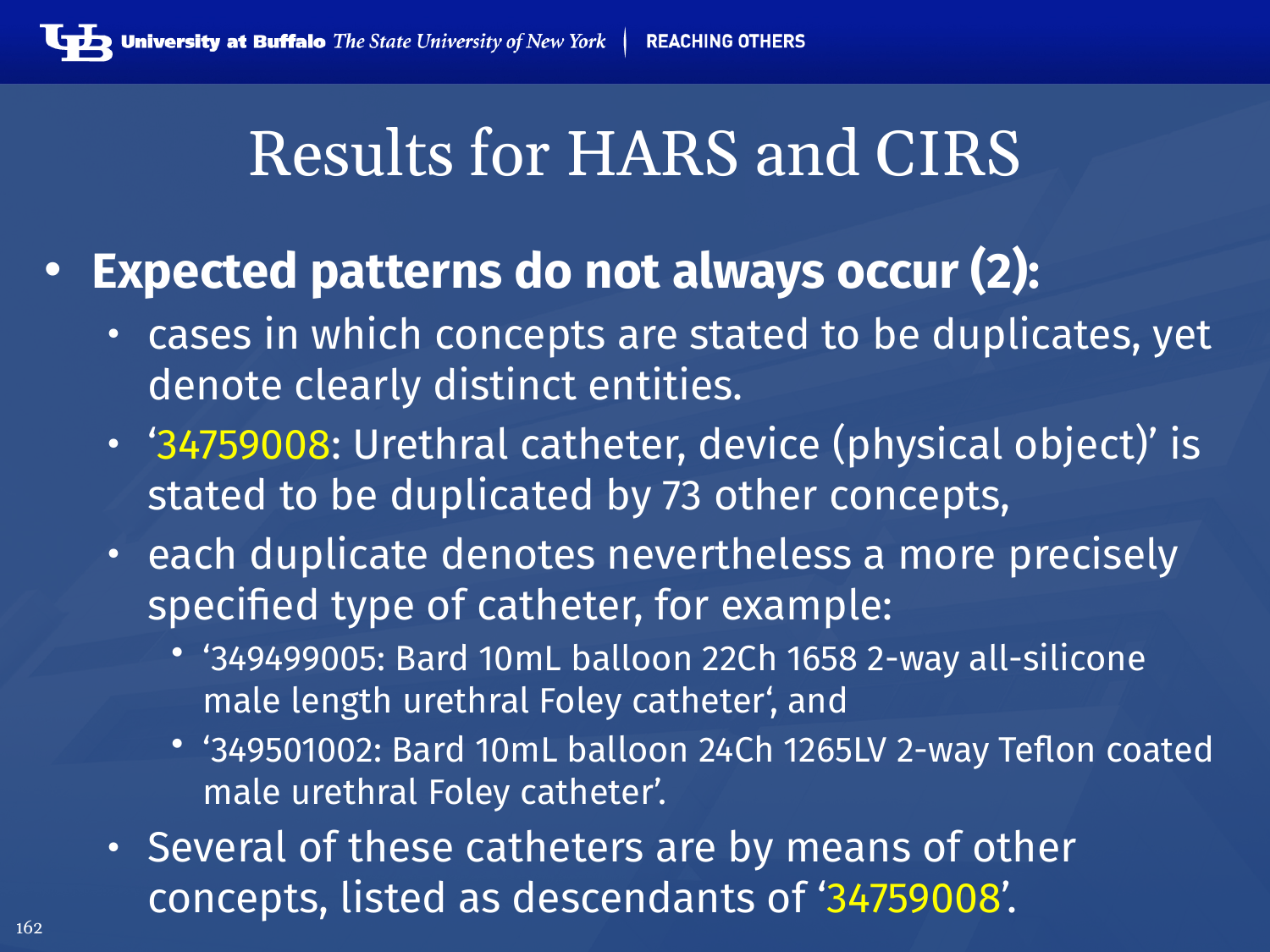

# Results for HARS and CIRS
Expected patterns do not always occur (2):
cases in which concepts are stated to be duplicates, yet denote clearly distinct entities.
‘34759008: Urethral catheter, device (physical object)’ is stated to be duplicated by 73 other concepts,
each duplicate denotes nevertheless a more precisely specified type of catheter, for example:
‘349499005: Bard 10mL balloon 22Ch 1658 2-way all-silicone male length urethral Foley catheter‘, and
‘349501002: Bard 10mL balloon 24Ch 1265LV 2-way Teflon coated male urethral Foley catheter’.
Several of these catheters are by means of other concepts, listed as descendants of ‘34759008’.